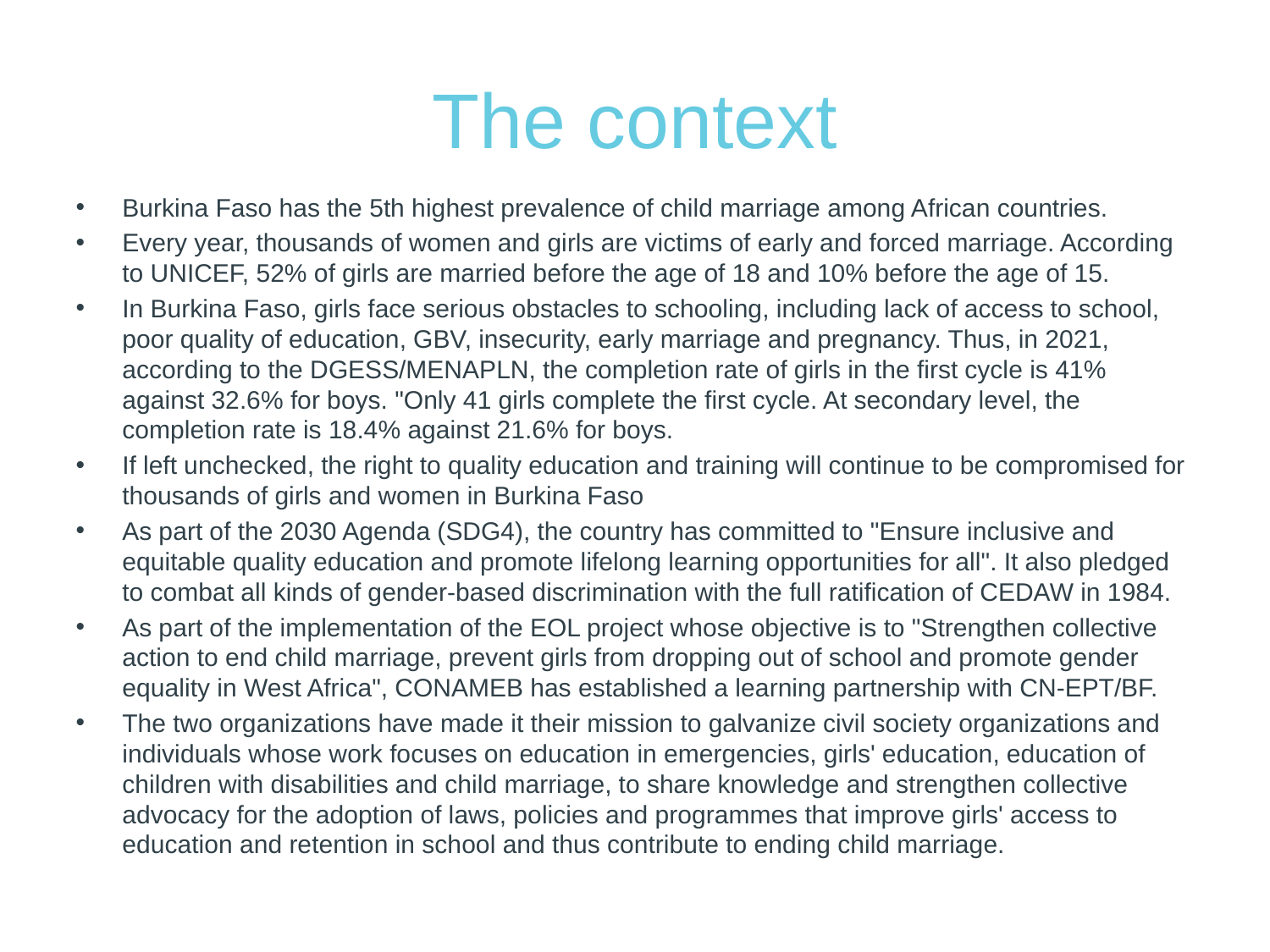

# The context
Burkina Faso has the 5th highest prevalence of child marriage among African countries.
Every year, thousands of women and girls are victims of early and forced marriage. According to UNICEF, 52% of girls are married before the age of 18 and 10% before the age of 15.
In Burkina Faso, girls face serious obstacles to schooling, including lack of access to school, poor quality of education, GBV, insecurity, early marriage and pregnancy. Thus, in 2021, according to the DGESS/MENAPLN, the completion rate of girls in the first cycle is 41% against 32.6% for boys. "Only 41 girls complete the first cycle. At secondary level, the completion rate is 18.4% against 21.6% for boys.
If left unchecked, the right to quality education and training will continue to be compromised for thousands of girls and women in Burkina Faso
As part of the 2030 Agenda (SDG4), the country has committed to "Ensure inclusive and equitable quality education and promote lifelong learning opportunities for all". It also pledged to combat all kinds of gender-based discrimination with the full ratification of CEDAW in 1984.
As part of the implementation of the EOL project whose objective is to "Strengthen collective action to end child marriage, prevent girls from dropping out of school and promote gender equality in West Africa", CONAMEB has established a learning partnership with CN-EPT/BF.
The two organizations have made it their mission to galvanize civil society organizations and individuals whose work focuses on education in emergencies, girls' education, education of children with disabilities and child marriage, to share knowledge and strengthen collective advocacy for the adoption of laws, policies and programmes that improve girls' access to education and retention in school and thus contribute to ending child marriage.